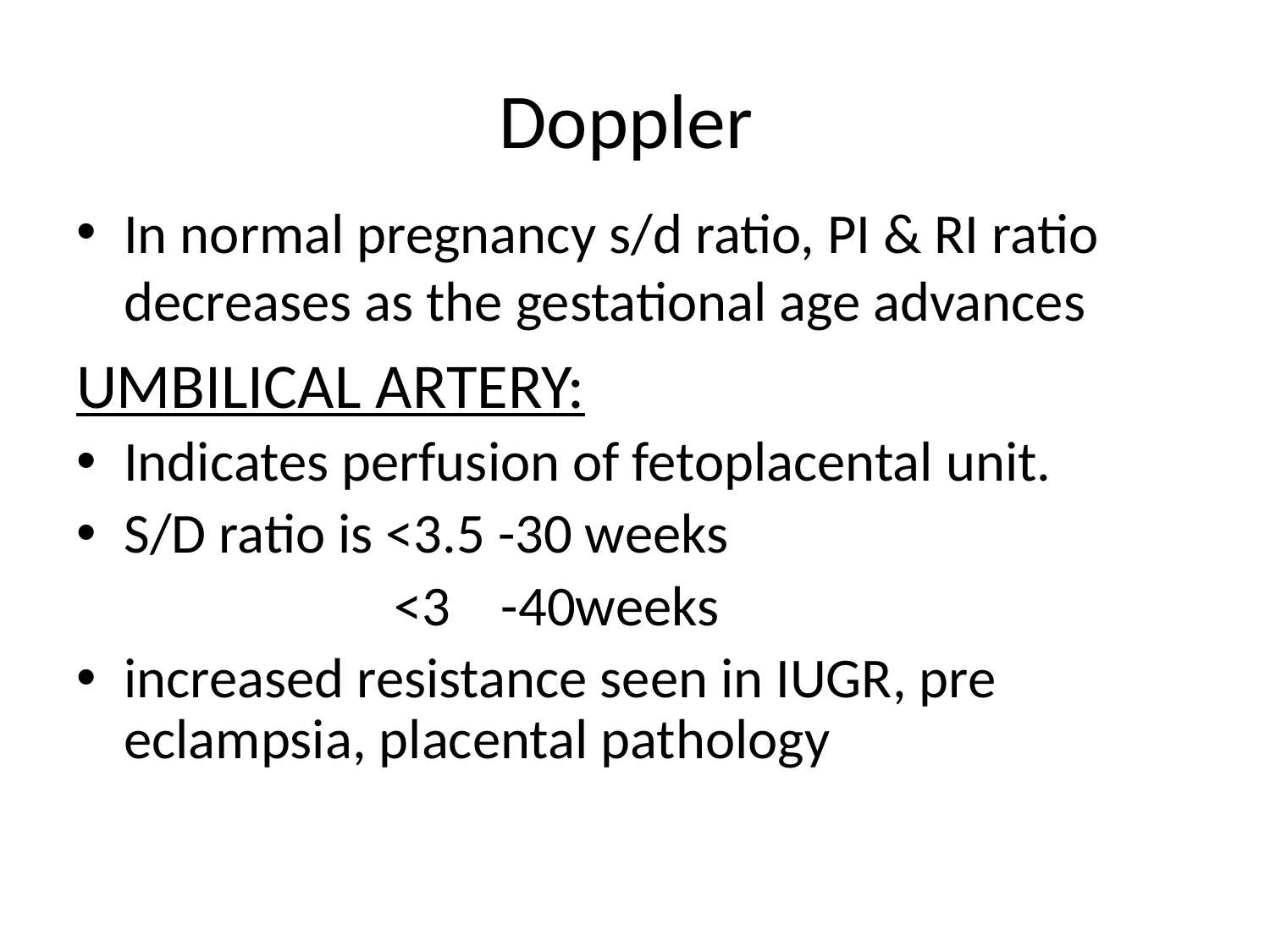

# Doppler
In normal pregnancy s/d ratio, PI & RI ratio decreases as the gestational age advances
UMBILICAL ARTERY:
Indicates perfusion of fetoplacental unit.
S/D ratio is <3.5 -30 weeks
                         <3    -40weeks
increased resistance seen in IUGR, pre eclampsia, placental pathology